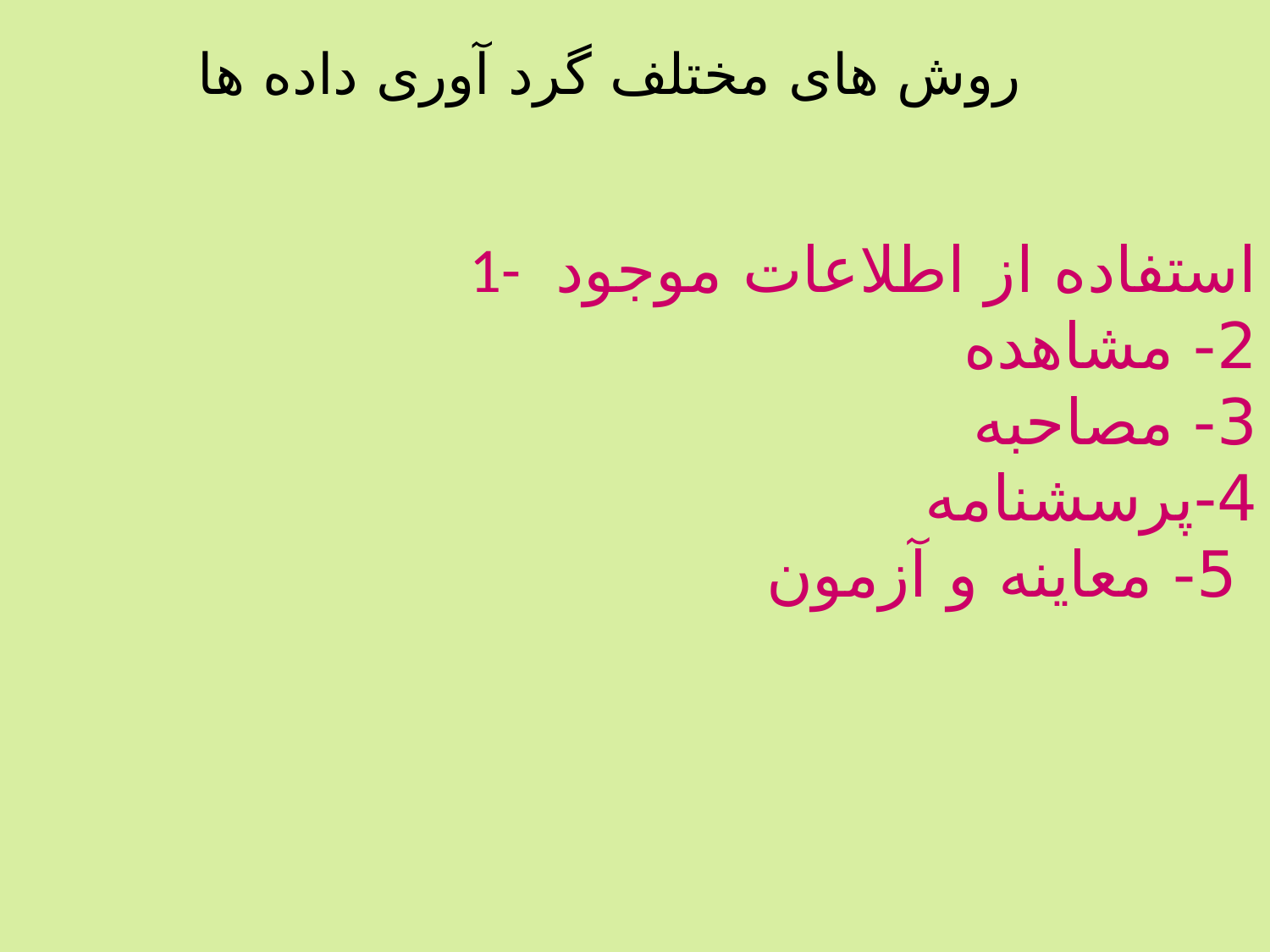

روش های مختلف گرد آوری داده ها
# 1- استفاده از اطلاعات موجود 2- مشاهده 3- مصاحبه 4-پرسشنامه 5- معاینه و آزمون